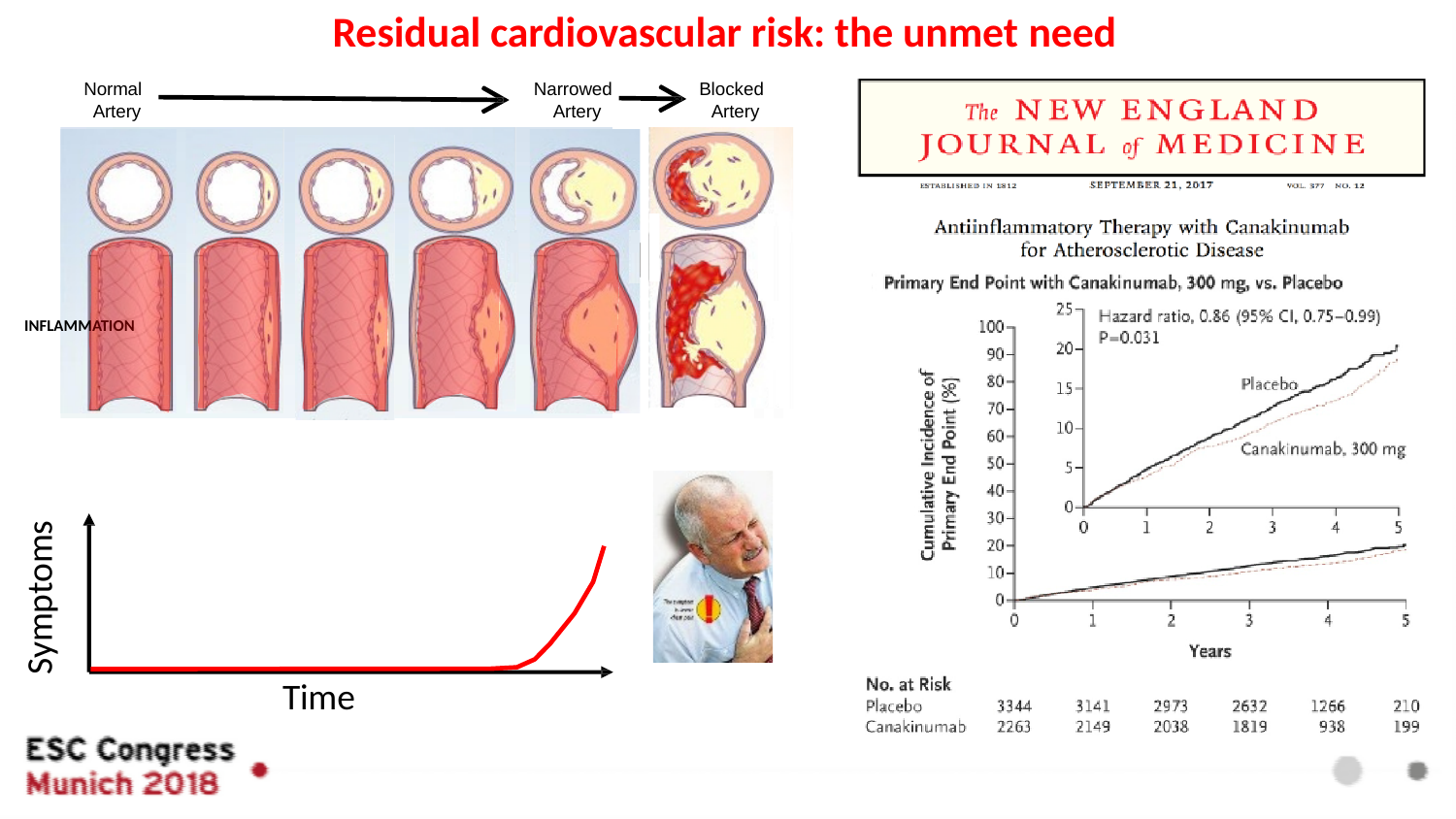

# Residual cardiovascular risk: the unmet need
Normal  Artery
Narrowed  Artery
Blocked  Artery

INFLAMMATION

Symptoms

Time
Fishbein et al. Circulation. 1996;94:2662-2666